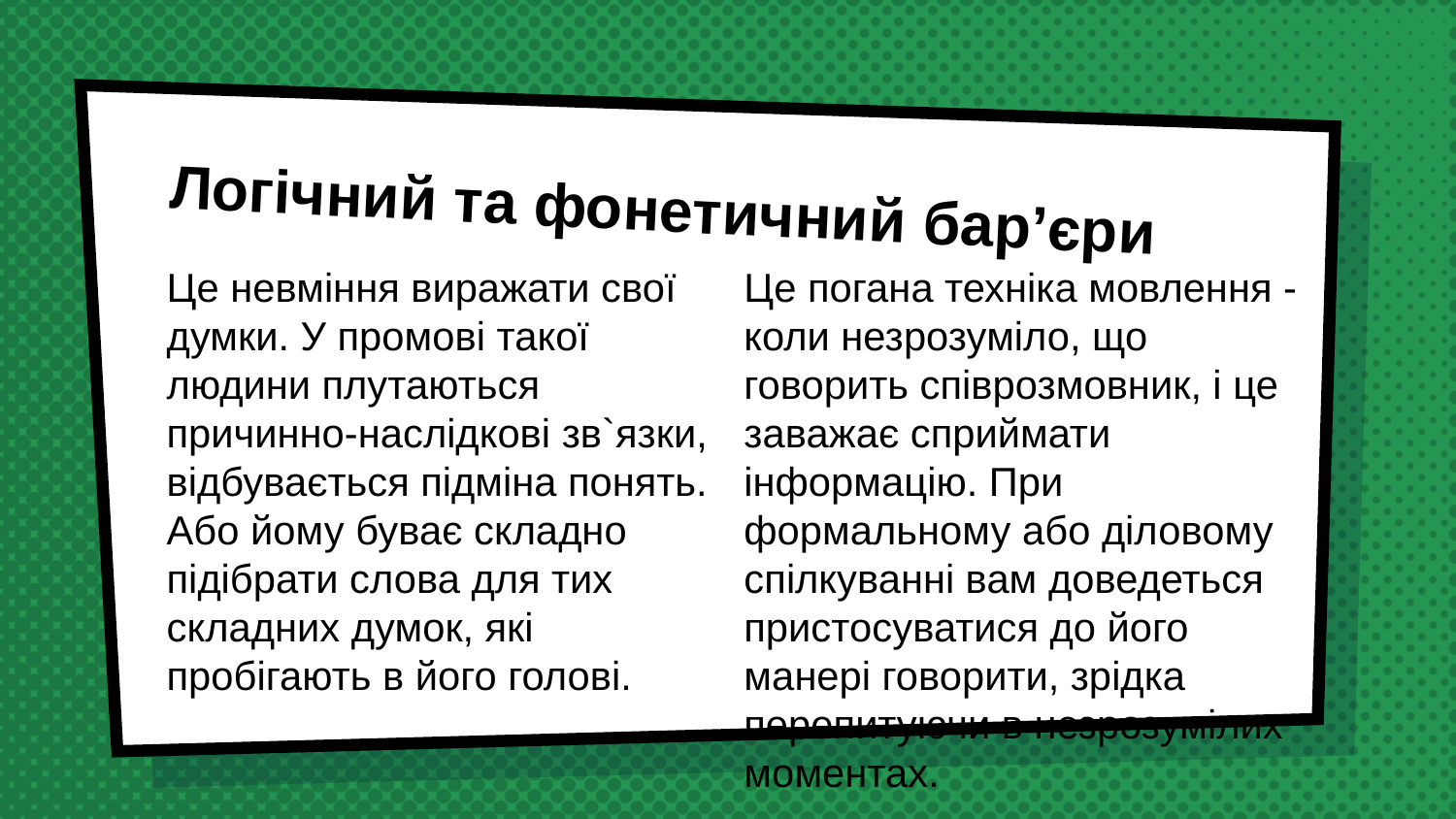

# Логічний та фонетичний бар’єри
Це невміння виражати свої думки. У промові такої людини плутаються причинно-наслідкові зв`язки, відбувається підміна понять. Або йому буває складно підібрати слова для тих складних думок, які пробігають в його голові.

Це погана техніка мовлення - коли незрозуміло, що говорить співрозмовник, і це заважає сприймати інформацію. При формальному або діловому спілкуванні вам доведеться пристосуватися до його манері говорити, зрідка перепитуючи в незрозумілих моментах.